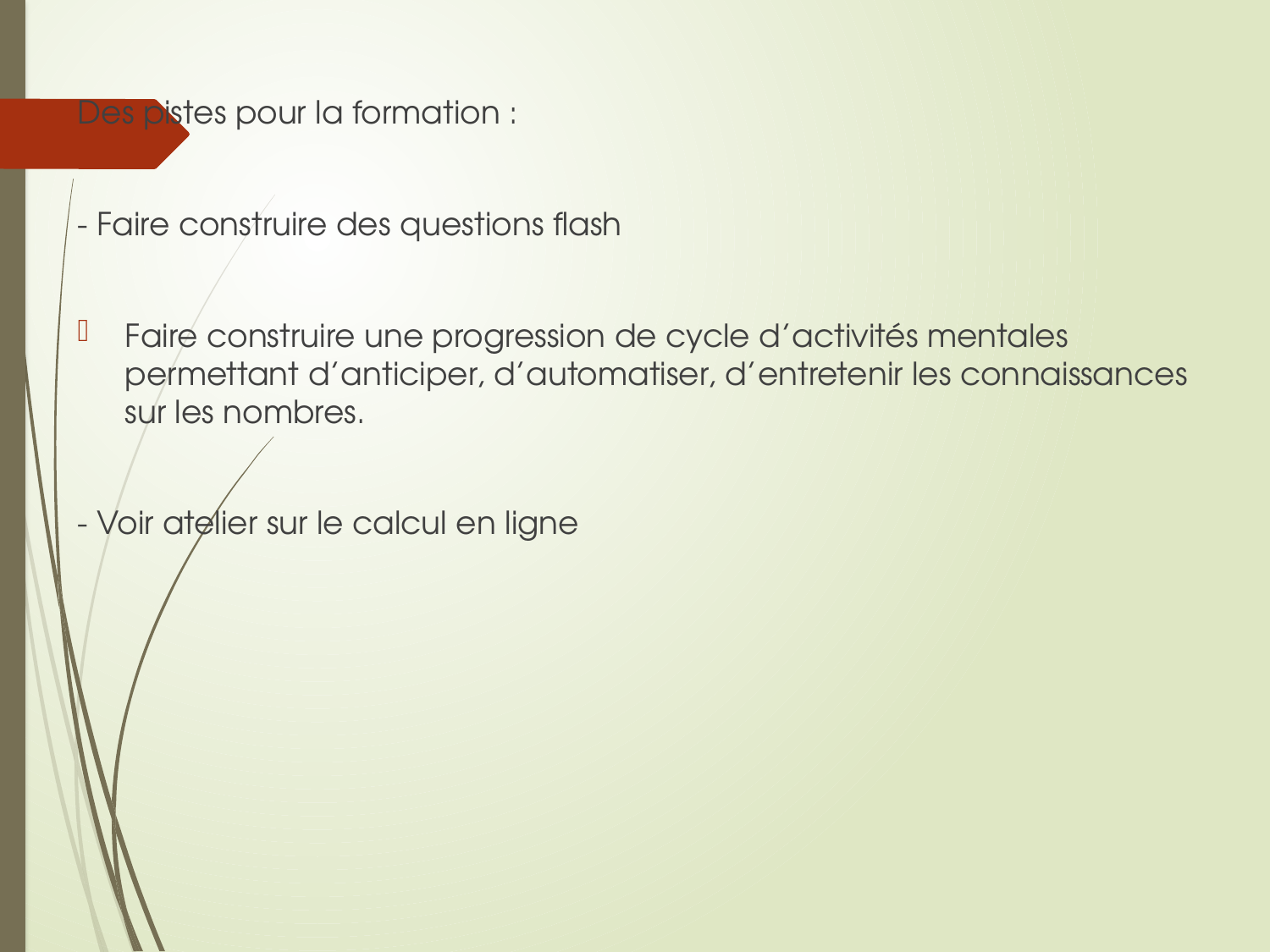

Des pistes pour la formation :

- Faire construire des questions flash

Faire construire une progression de cycle d’activités mentales permettant d’anticiper, d’automatiser, d’entretenir les connaissances sur les nombres.

- Voir atelier sur le calcul en ligne